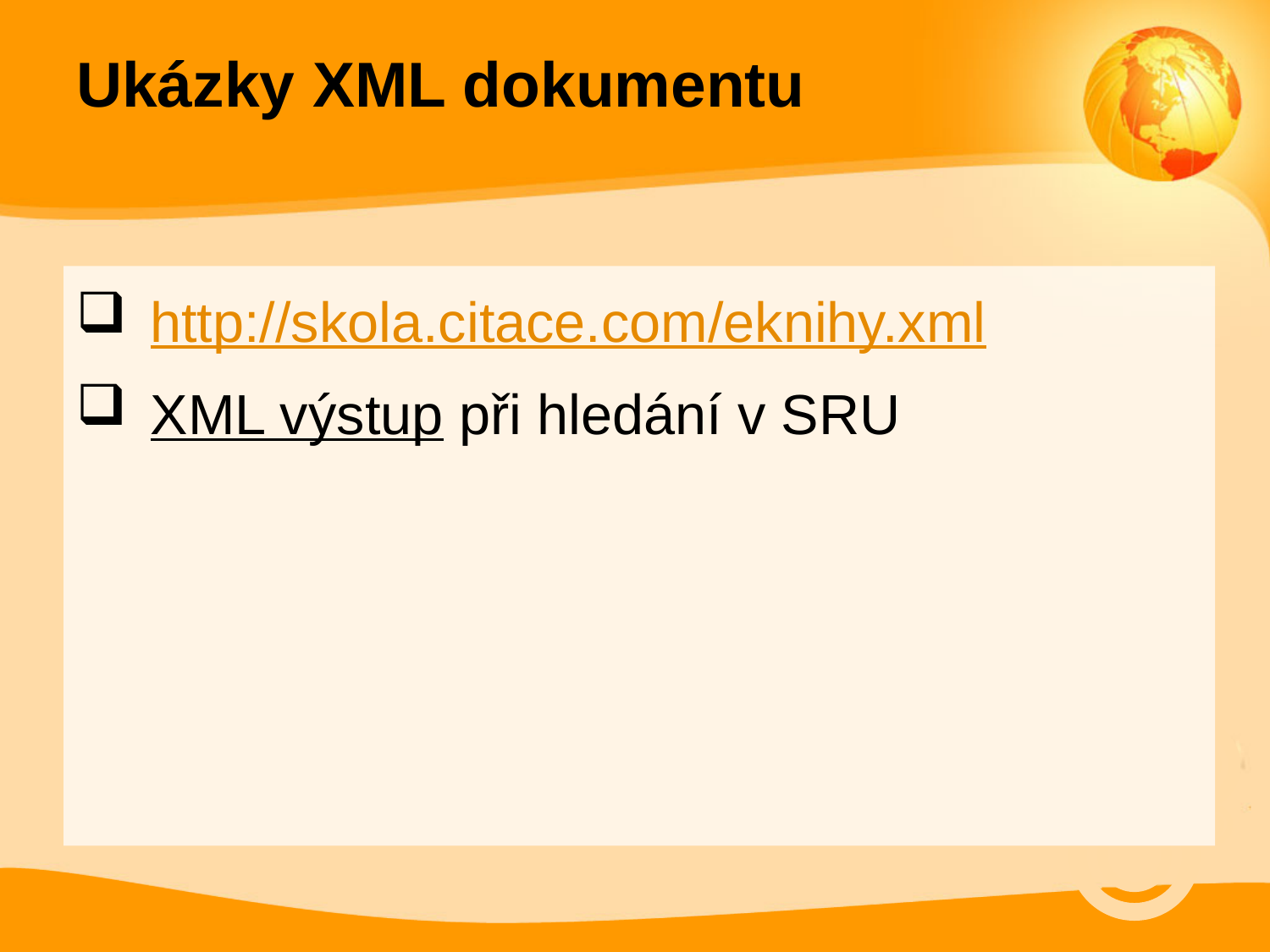

Ukázky XML dokumentu
http://skola.citace.com/eknihy.xml
XML výstup při hledání v SRU